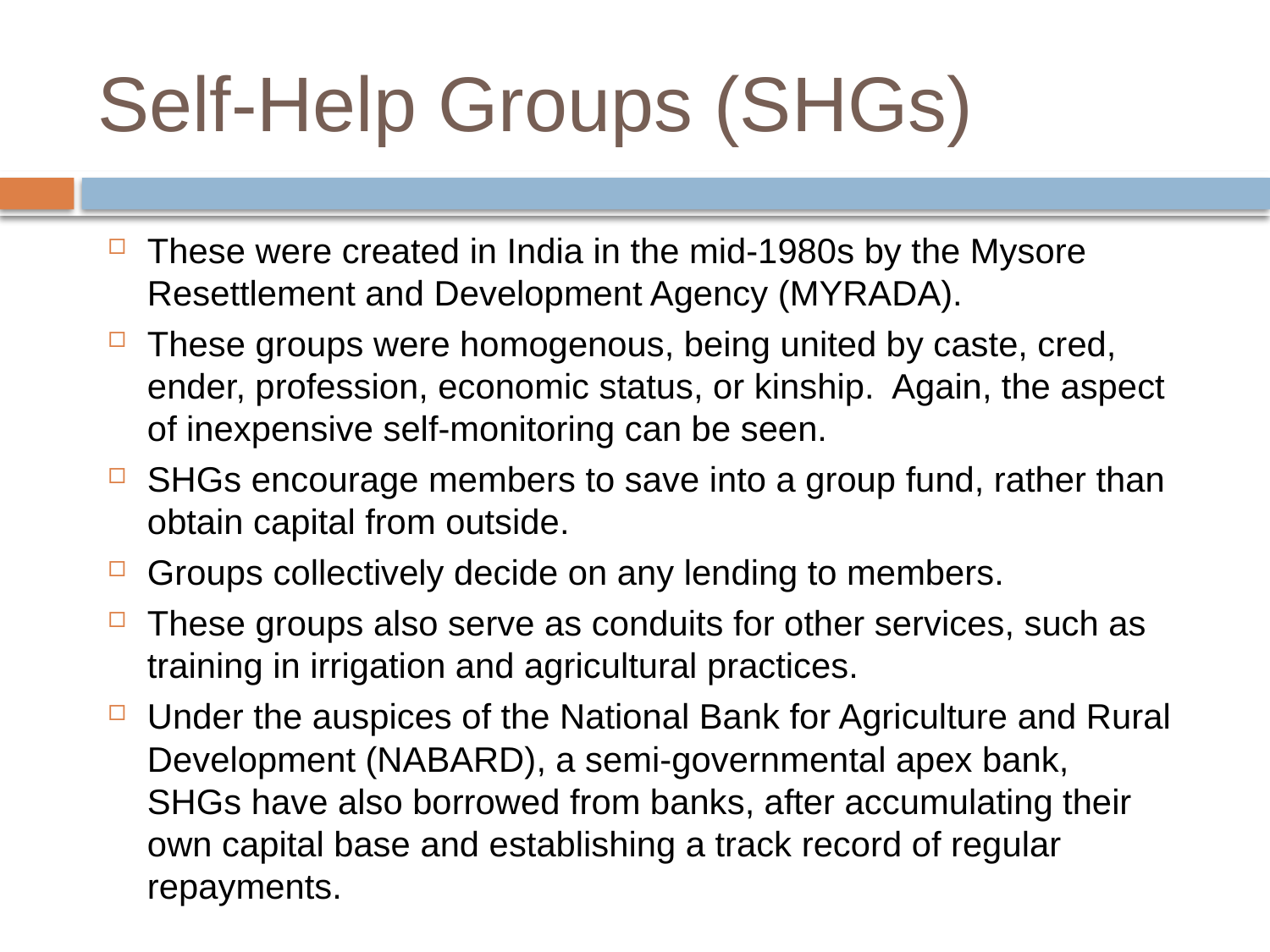

# Self-Help Groups (SHGs)
These were created in India in the mid-1980s by the Mysore Resettlement and Development Agency (MYRADA).
These groups were homogenous, being united by caste, cred, ender, profession, economic status, or kinship.  Again, the aspect of inexpensive self-monitoring can be seen.
SHGs encourage members to save into a group fund, rather than obtain capital from outside.
Groups collectively decide on any lending to members.
These groups also serve as conduits for other services, such as training in irrigation and agricultural practices.
Under the auspices of the National Bank for Agriculture and Rural Development (NABARD), a semi-governmental apex bank, SHGs have also borrowed from banks, after accumulating their own capital base and establishing a track record of regular repayments.